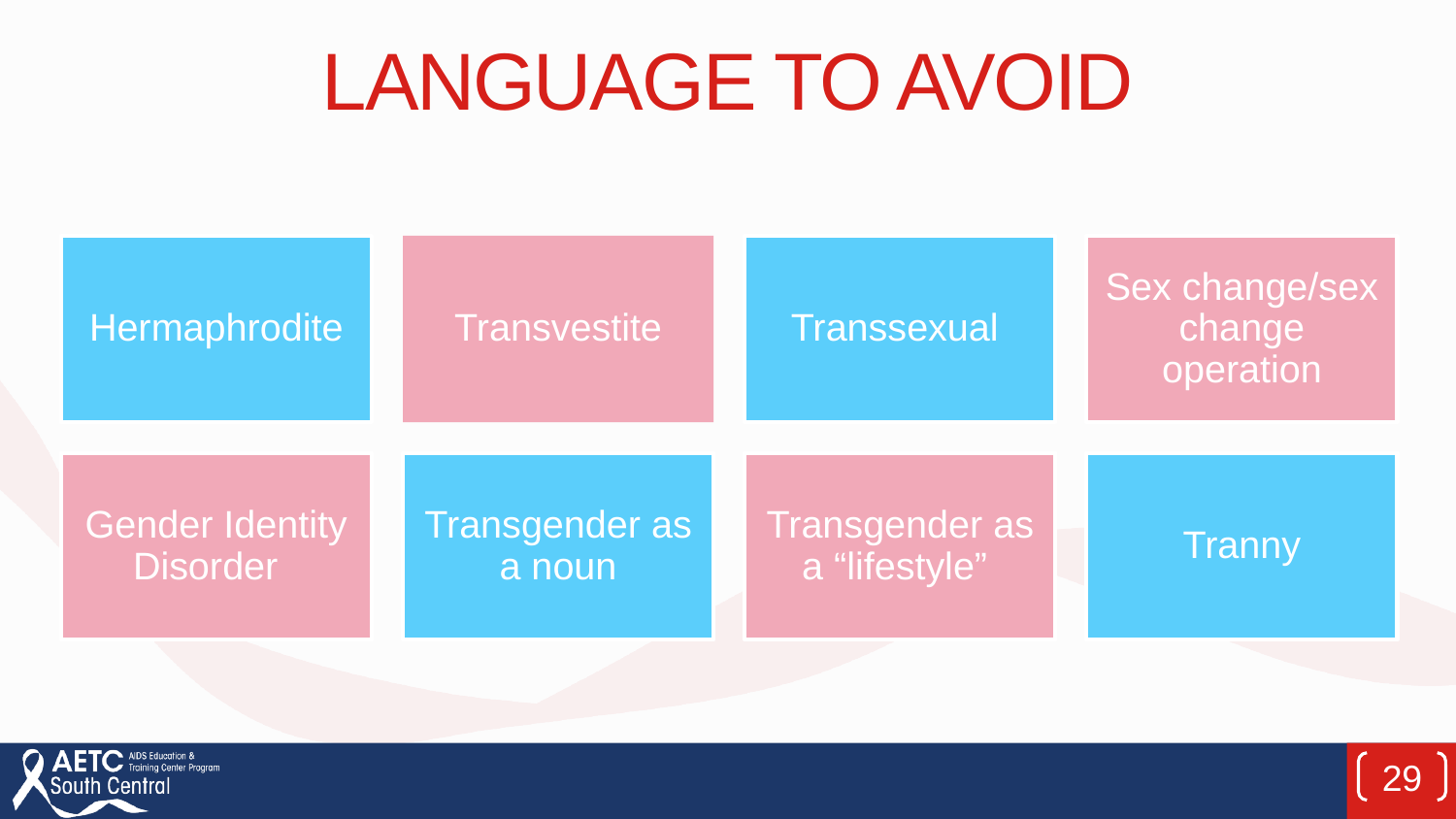

# LANGUAGE TO AVOID
Hermaphrodite
Transvestite
Transsexual
Sex change/sex change operation
Gender Identity Disorder
Transgender as a noun
Transgender as a “lifestyle”
Tranny
29